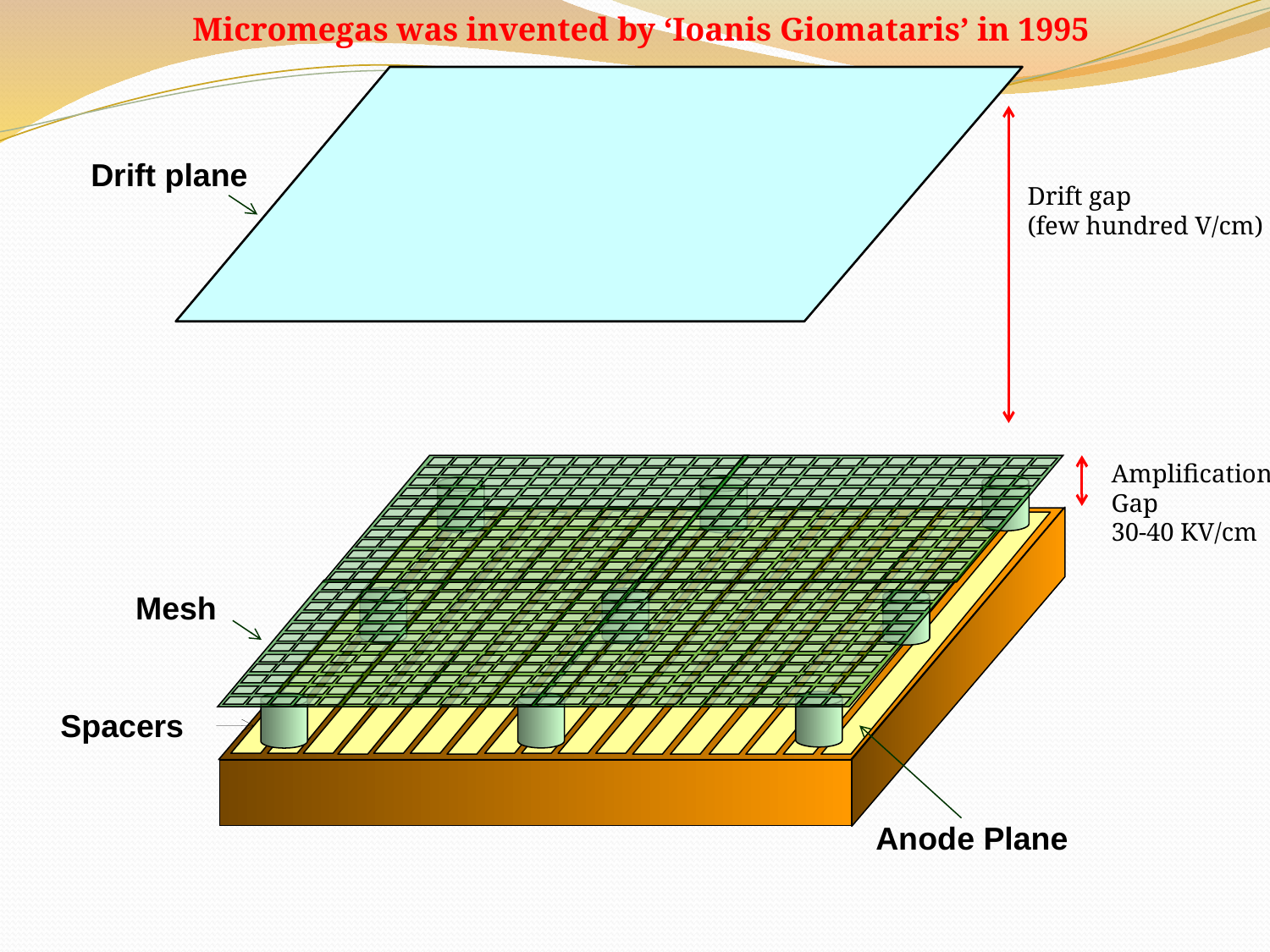

Micromegas was invented by ‘Ioanis Giomataris’ in 1995

Drift plane

Mesh
Spacers

Anode Plane
Drift gap
(few hundred V/cm)
Amplification
Gap
30-40 KV/cm